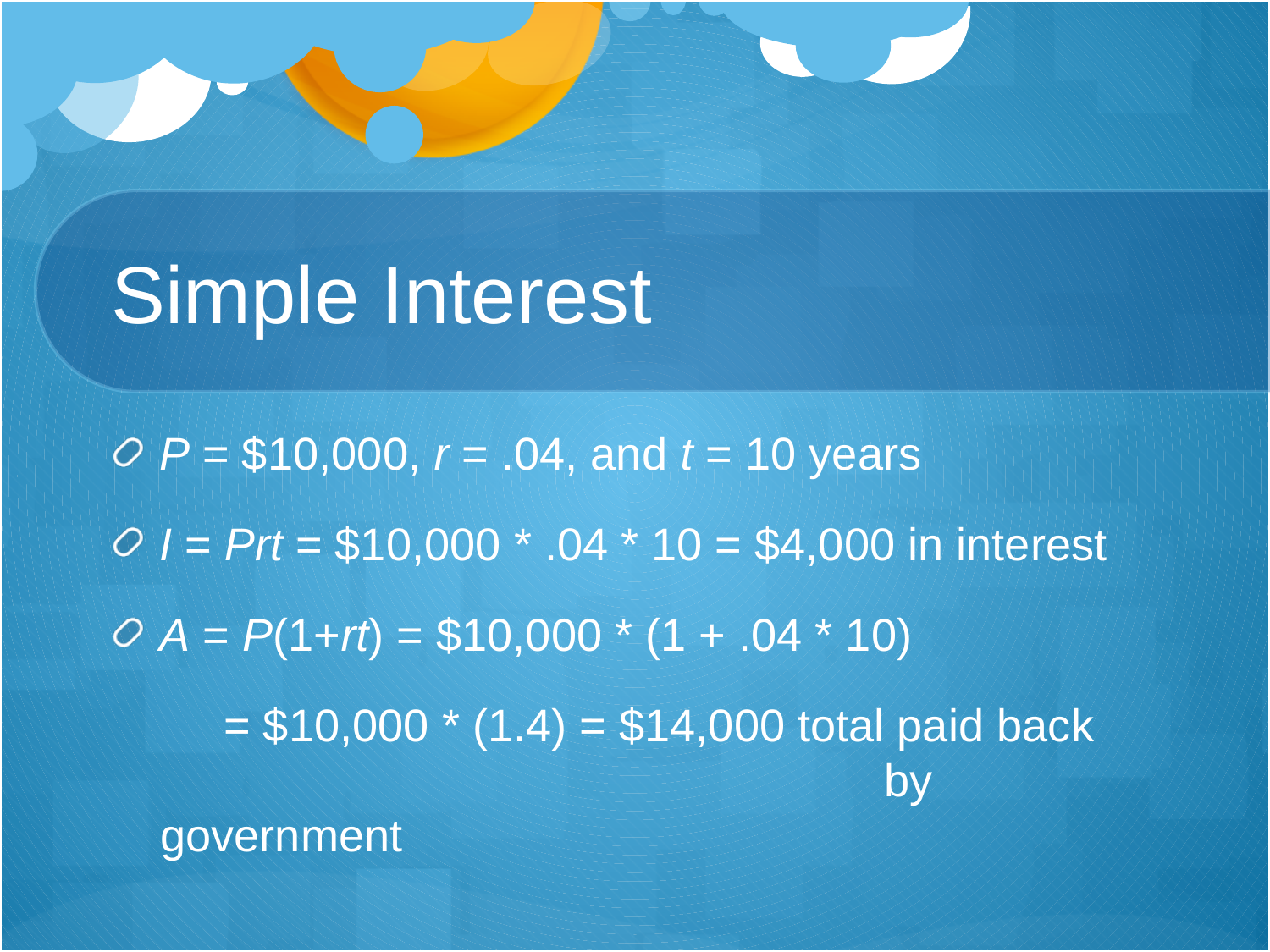

# Simple Interest
P = $10,000, r = .04, and t = 10 years
I = Prt = $10,000 * .04 * 10 = $4,000 in interest
A = P(1+rt) = $10,000 * (1 + .04 * 10)
     = $10,000 * (1.4) = $14,000 total paid back 					       by government